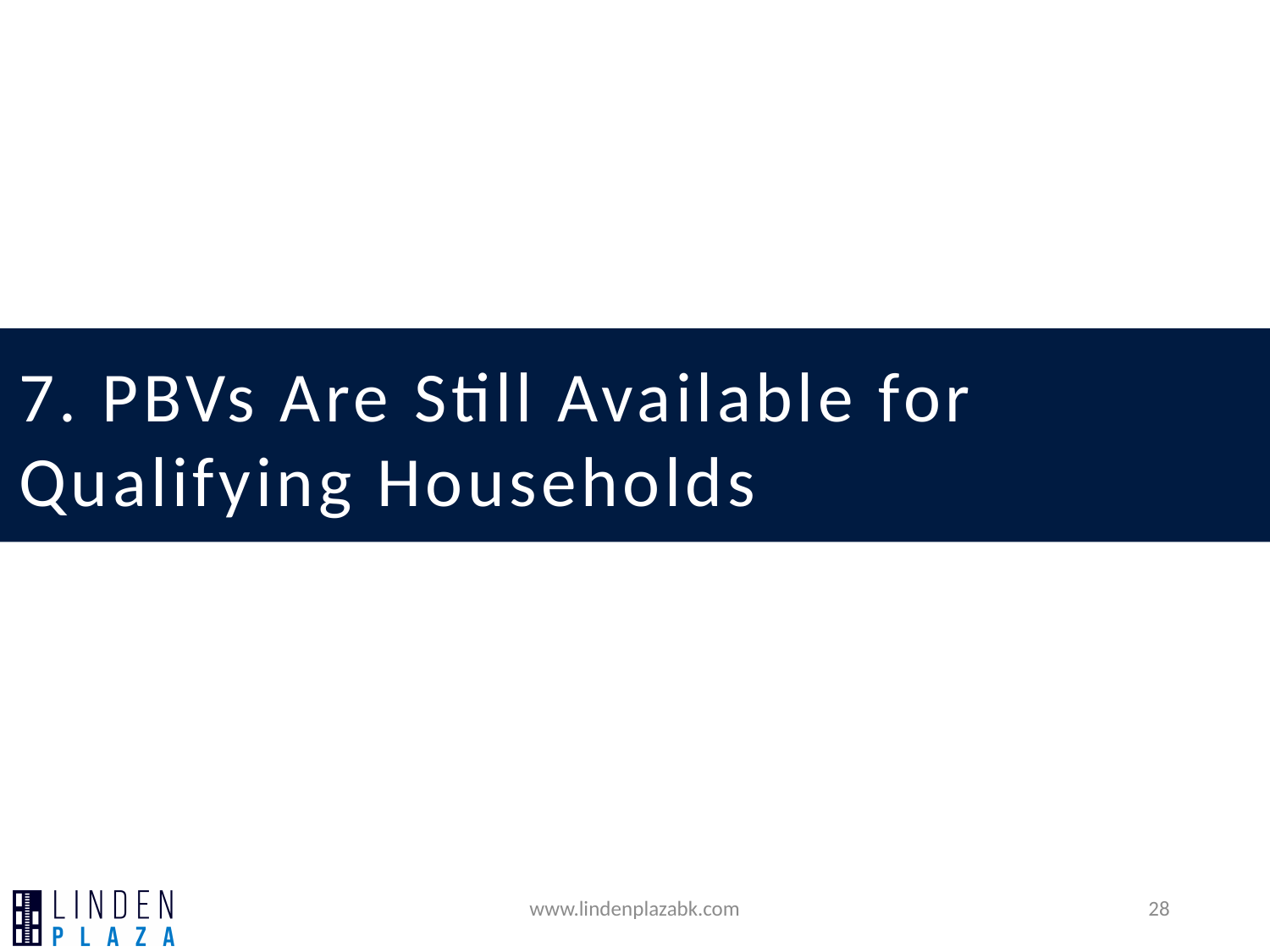

# 7. PBVs Are Still Available for Qualifying Households
www.lindenplazabk.com
28